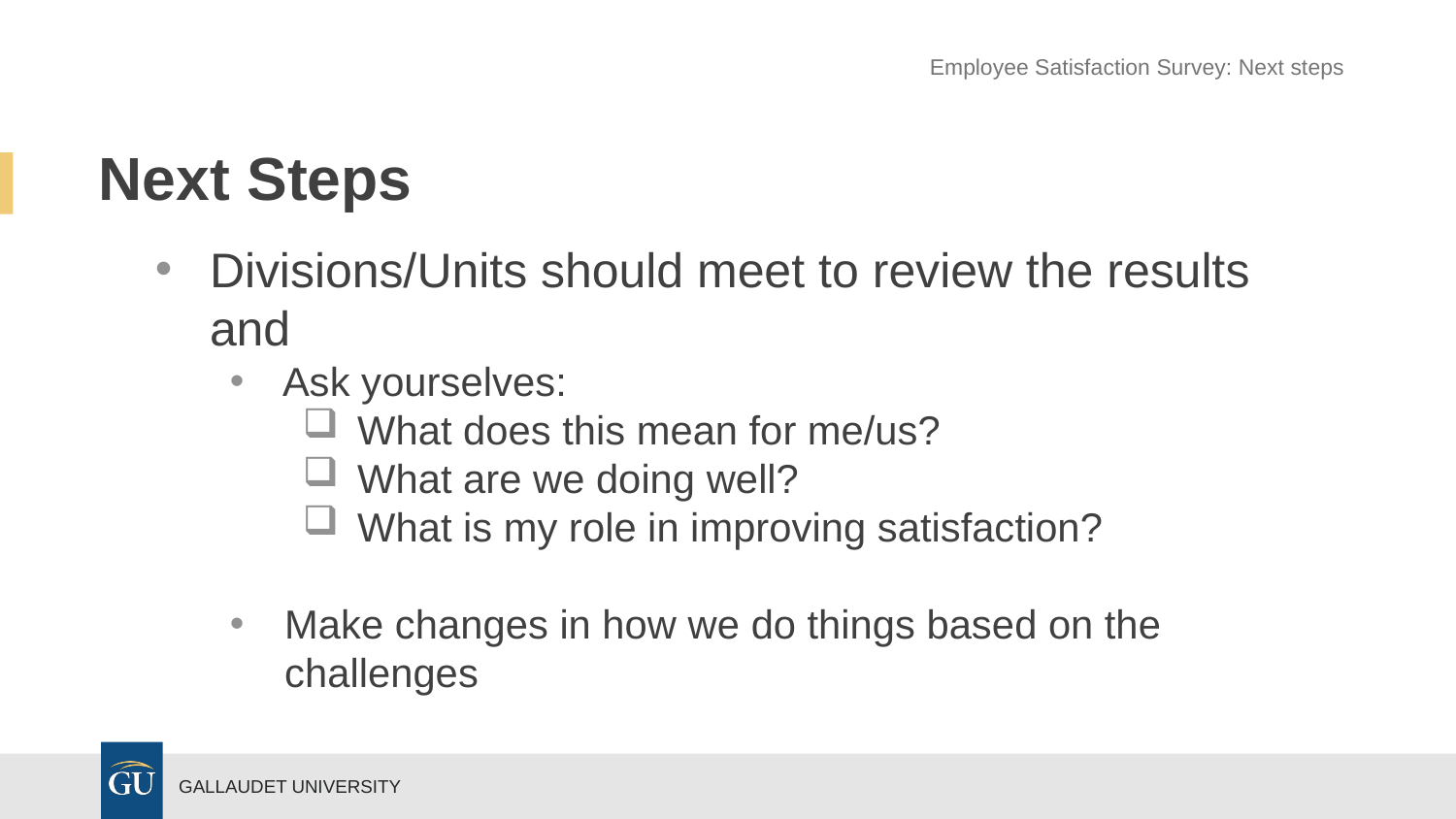

Employee Satisfaction Survey: Next steps
# Next Steps
Divisions/Units should meet to review the results and
Ask yourselves:
What does this mean for me/us?
What are we doing well?
What is my role in improving satisfaction?
Make changes in how we do things based on the challenges